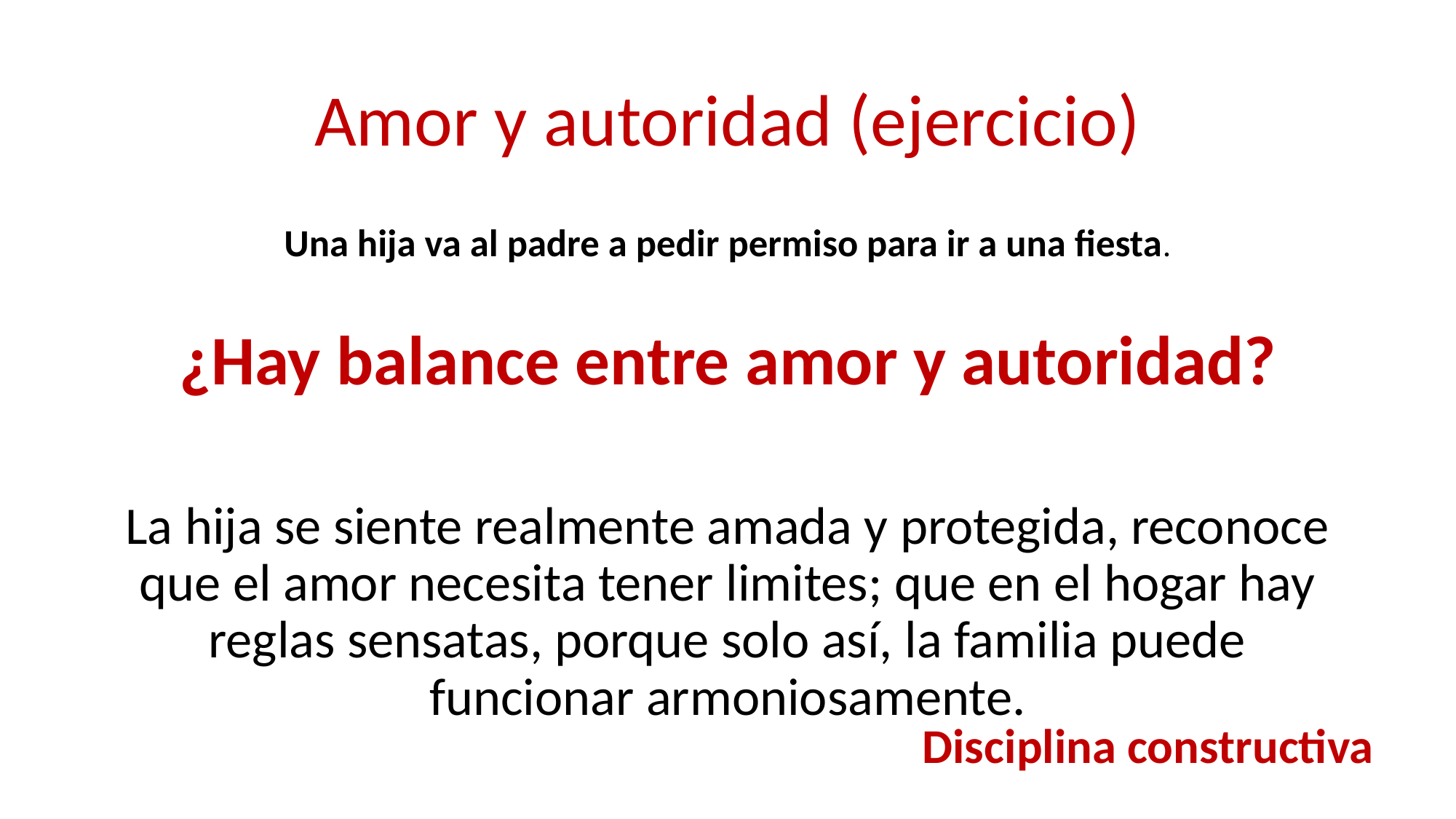

# Amor y autoridad (ejercicio)
Una hija va al padre a pedir permiso para ir a una fiesta.

¿Hay balance entre amor y autoridad?

La hija se siente realmente amada y protegida, reconoce que el amor necesita tener limites; que en el hogar hay reglas sensatas, porque solo así, la familia puede funcionar armoniosamente.
Disciplina constructiva